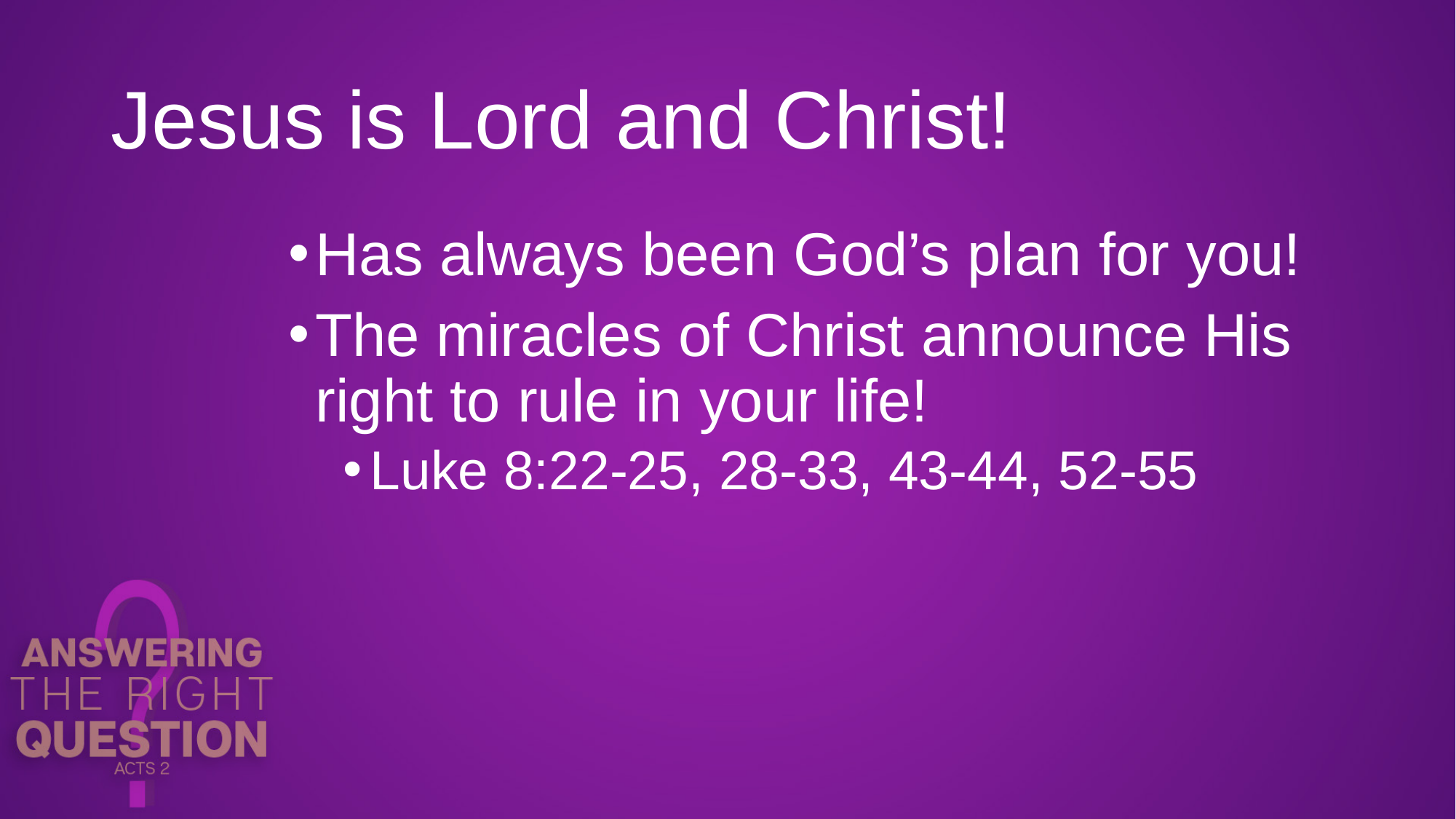

# Jesus is Lord and Christ!
Has always been God’s plan for you!
The miracles of Christ announce His right to rule in your life!
Luke 8:22-25, 28-33, 43-44, 52-55